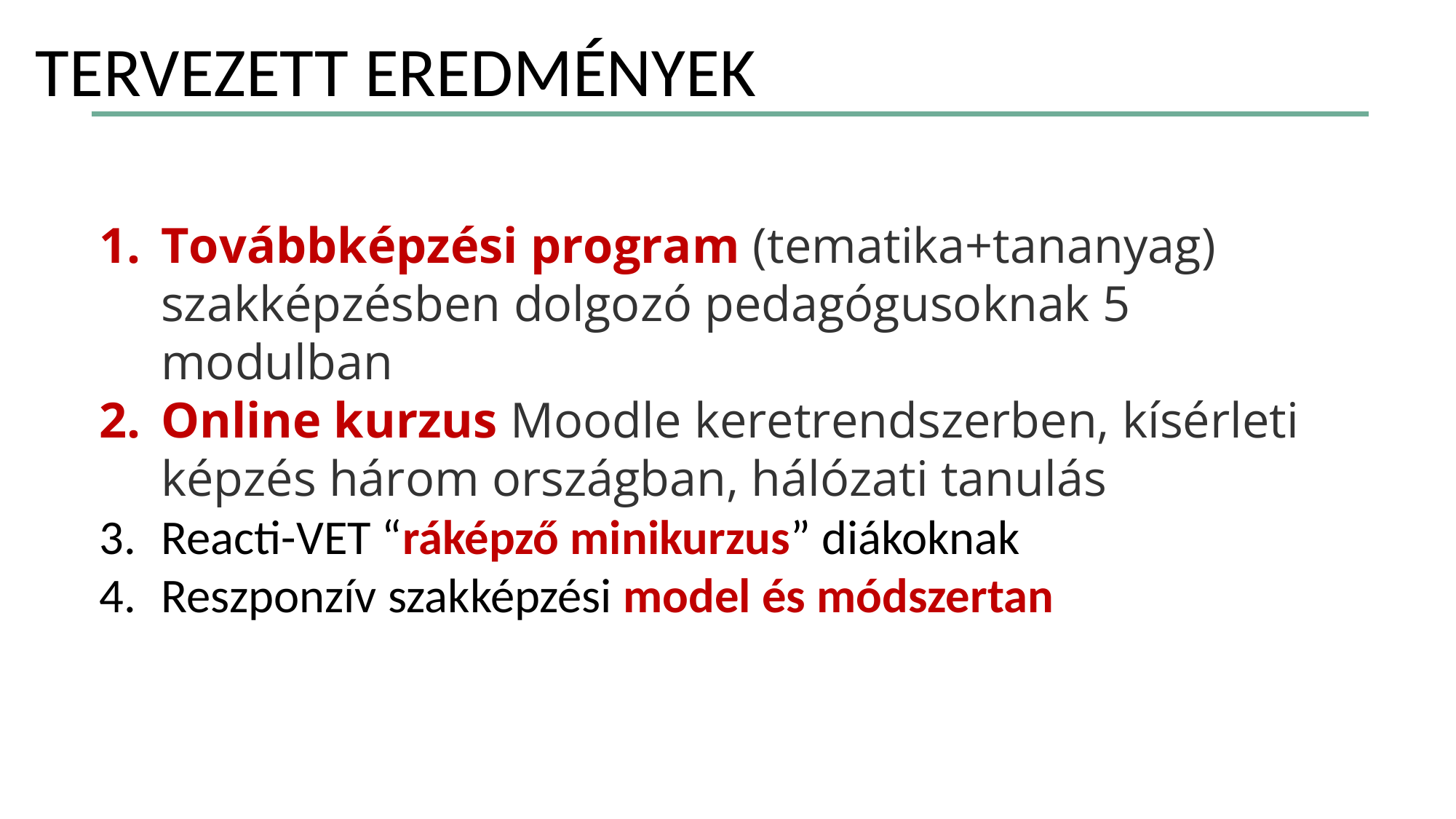

Tervezett eredmények
Továbbképzési program (tematika+tananyag) szakképzésben dolgozó pedagógusoknak 5 modulban
Online kurzus Moodle keretrendszerben, kísérleti képzés három országban, hálózati tanulás
Reacti-VET “ráképző minikurzus” diákoknak
Reszponzív szakképzési model és módszertan